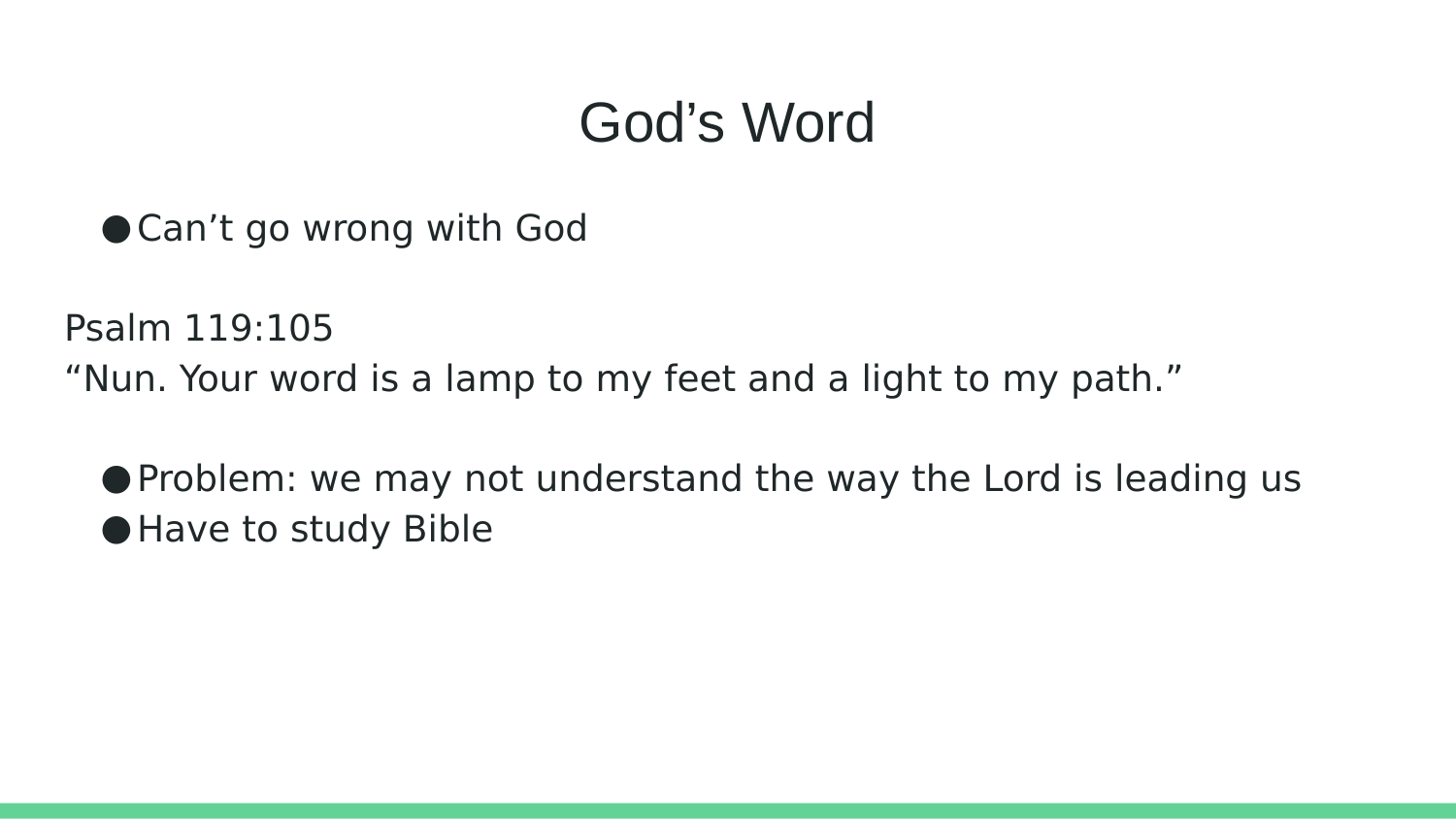

# God’s Word
Can’t go wrong with God

Psalm 119:105
“Nun. Your word is a lamp to my feet and a light to my path.”

Problem: we may not understand the way the Lord is leading us
Have to study Bible